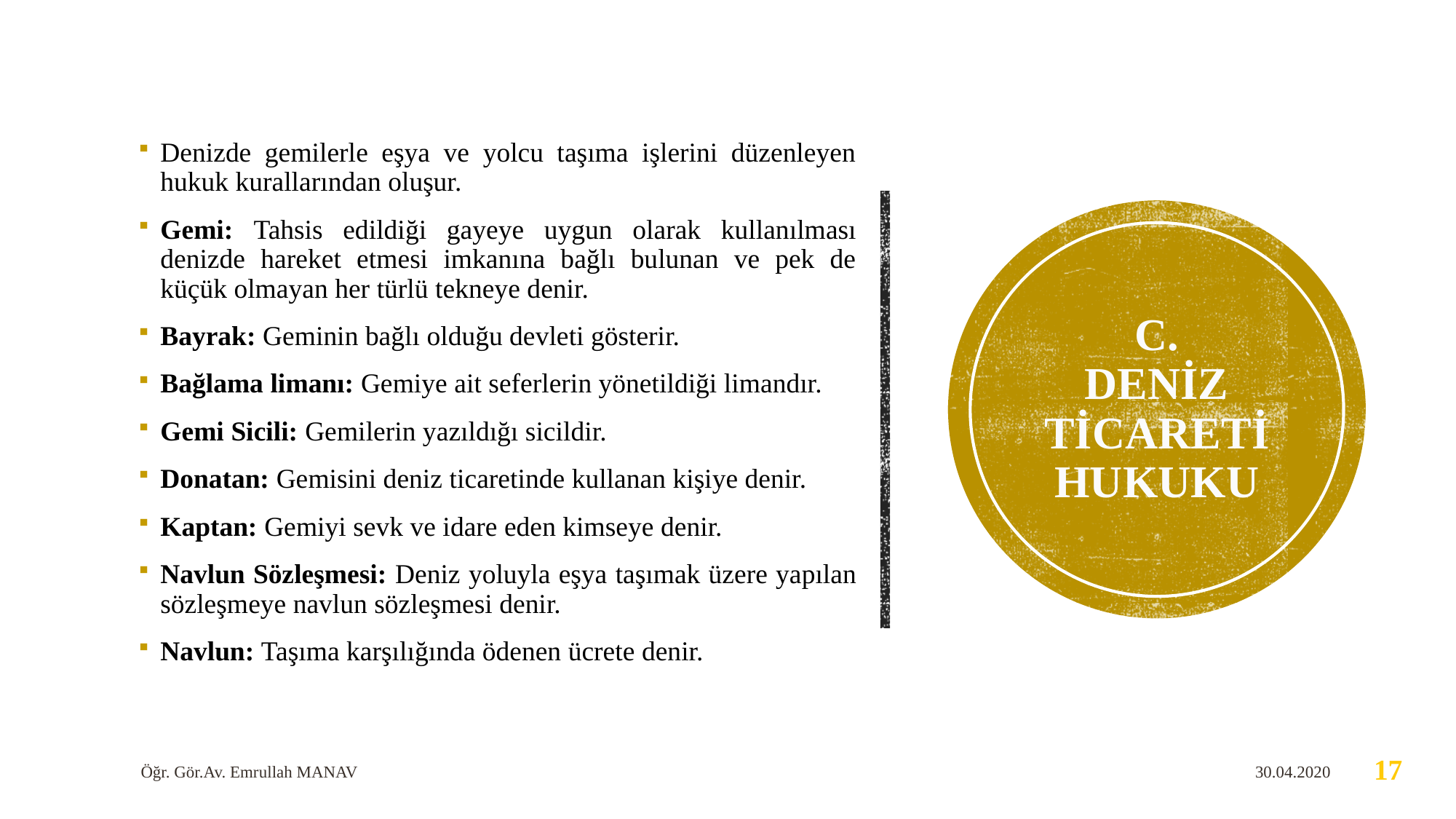

Denizde gemilerle eşya ve yolcu taşıma işlerini düzenleyen hukuk kurallarından oluşur.
Gemi: Tahsis edildiği gayeye uygun olarak kullanılması denizde hareket etmesi imkanına bağlı bulunan ve pek de küçük olmayan her türlü tekneye denir.
Bayrak: Geminin bağlı olduğu devleti gösterir.
Bağlama limanı: Gemiye ait seferlerin yönetildiği limandır.
Gemi Sicili: Gemilerin yazıldığı sicildir.
Donatan: Gemisini deniz ticaretinde kullanan kişiye denir.
Kaptan: Gemiyi sevk ve idare eden kimseye denir.
Navlun Sözleşmesi: Deniz yoluyla eşya taşımak üzere yapılan sözleşmeye navlun sözleşmesi denir.
Navlun: Taşıma karşılığında ödenen ücrete denir.

# C. DENİZ TİCARETİ HUKUKU

Öğr. Gör.Av. Emrullah MANAV
30.04.2020
17